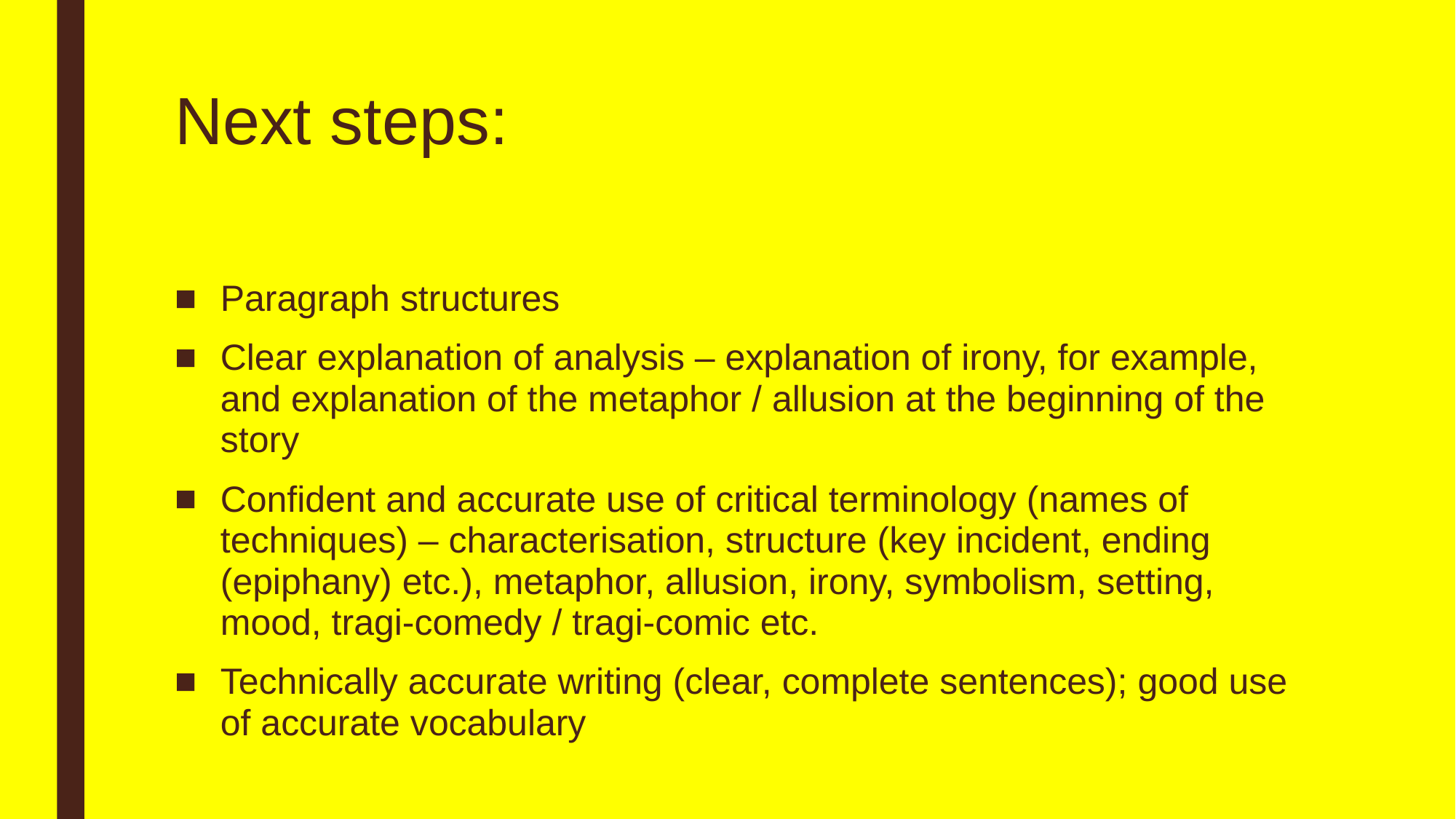

# Next steps:
Paragraph structures
Clear explanation of analysis – explanation of irony, for example, and explanation of the metaphor / allusion at the beginning of the story
Confident and accurate use of critical terminology (names of techniques) – characterisation, structure (key incident, ending (epiphany) etc.), metaphor, allusion, irony, symbolism, setting, mood, tragi-comedy / tragi-comic etc.
Technically accurate writing (clear, complete sentences); good use of accurate vocabulary